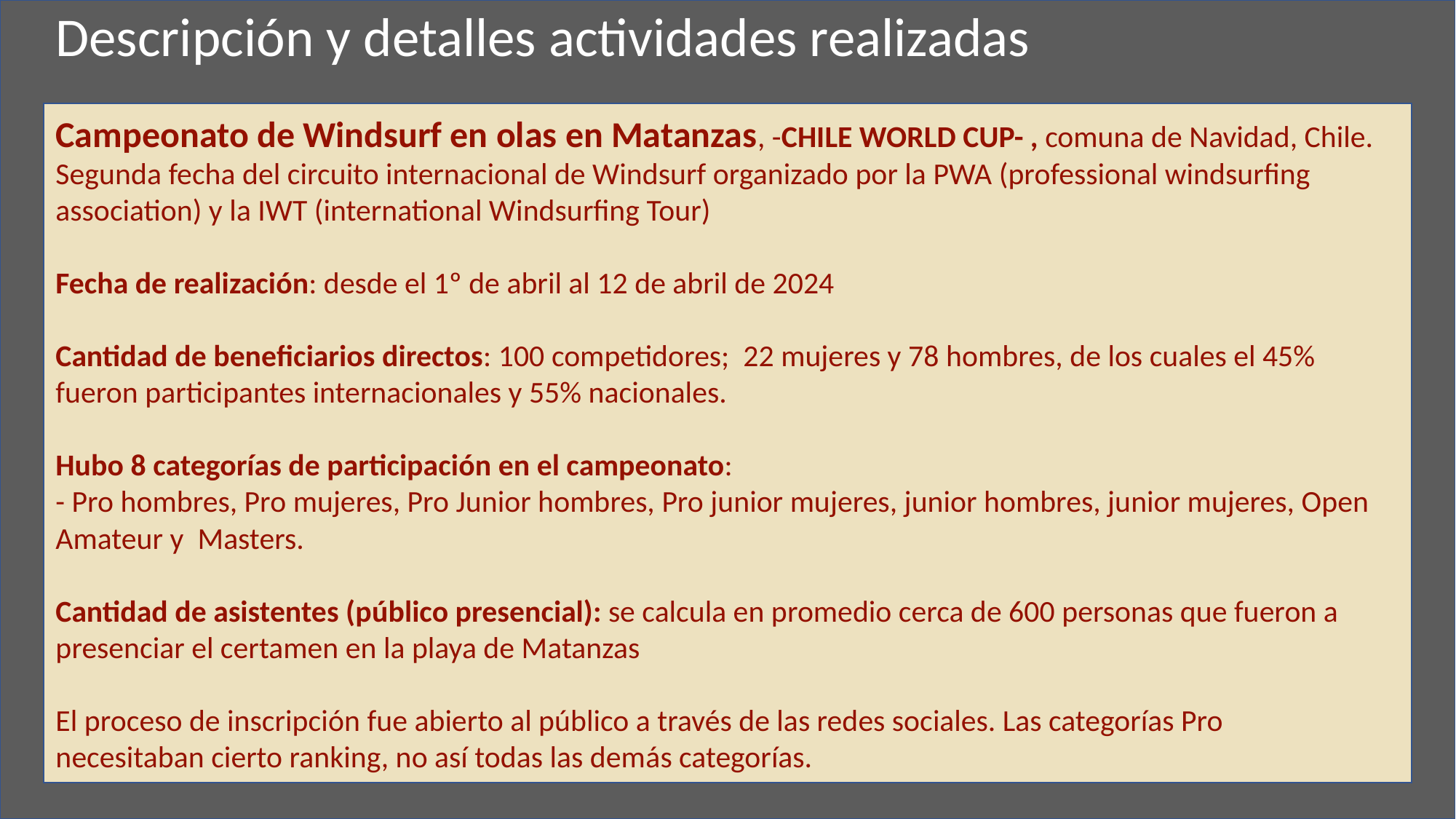

Descripción y detalles actividades realizadas

Campeonato de Windsurf en olas en Matanzas, -CHILE WORLD CUP- , comuna de Navidad, Chile.
Segunda fecha del circuito internacional de Windsurf organizado por la PWA (professional windsurfing association) y la IWT (international Windsurfing Tour)

Fecha de realización: desde el 1º de abril al 12 de abril de 2024

Cantidad de beneficiarios directos: 100 competidores;  22 mujeres y 78 hombres, de los cuales el 45% fueron participantes internacionales y 55% nacionales.

Hubo 8 categorías de participación en el campeonato:
- Pro hombres, Pro mujeres, Pro Junior hombres, Pro junior mujeres, junior hombres, junior mujeres, Open Amateur y  Masters.

Cantidad de asistentes (público presencial): se calcula en promedio cerca de 600 personas que fueron a presenciar el certamen en la playa de Matanzas

El proceso de inscripción fue abierto al público a través de las redes sociales. Las categorías Pro necesitaban cierto ranking, no así todas las demás categorías.